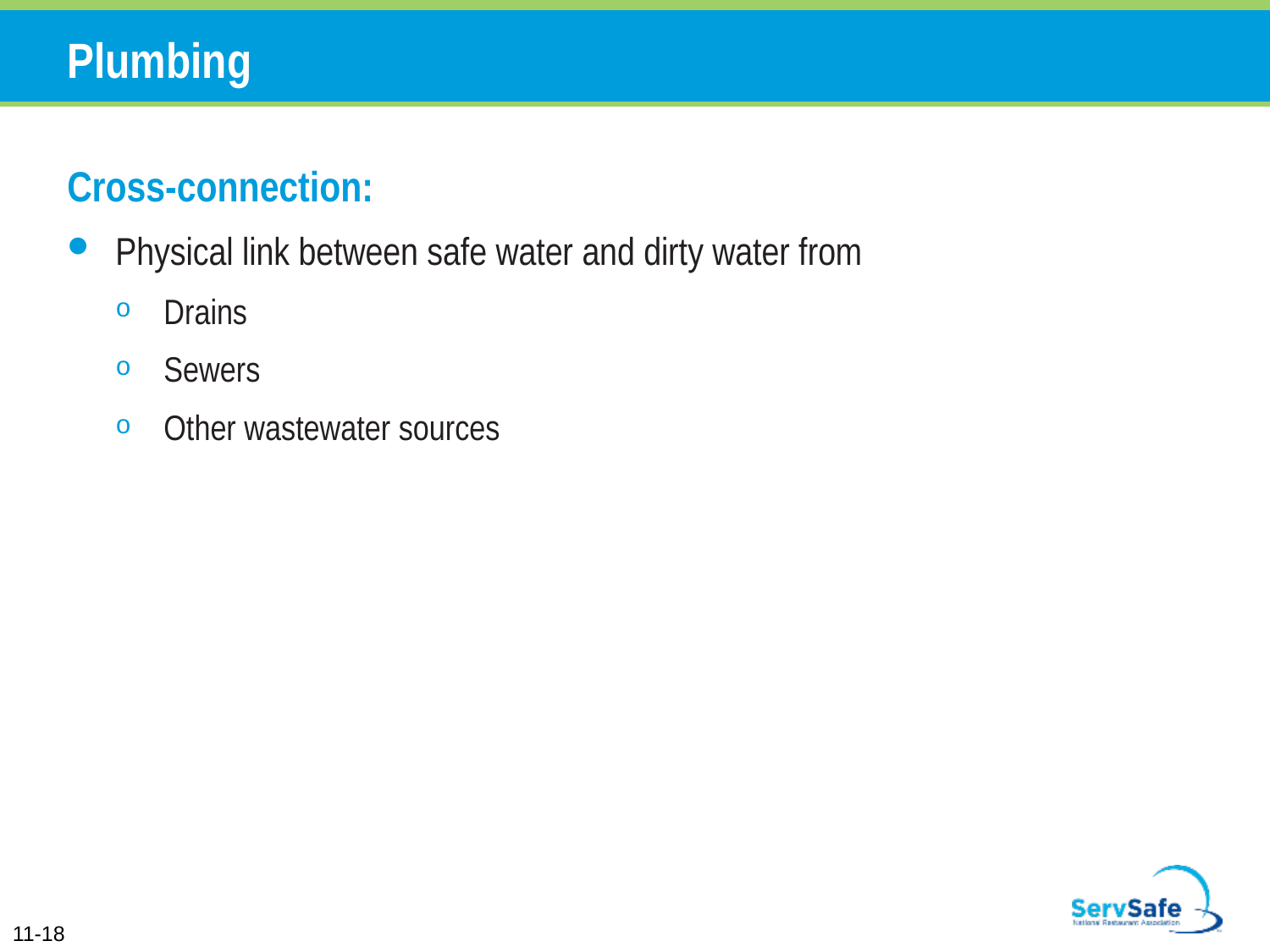

# Plumbing
Cross-connection:
Physical link between safe water and dirty water from
Drains
Sewers
Other wastewater sources
11-18